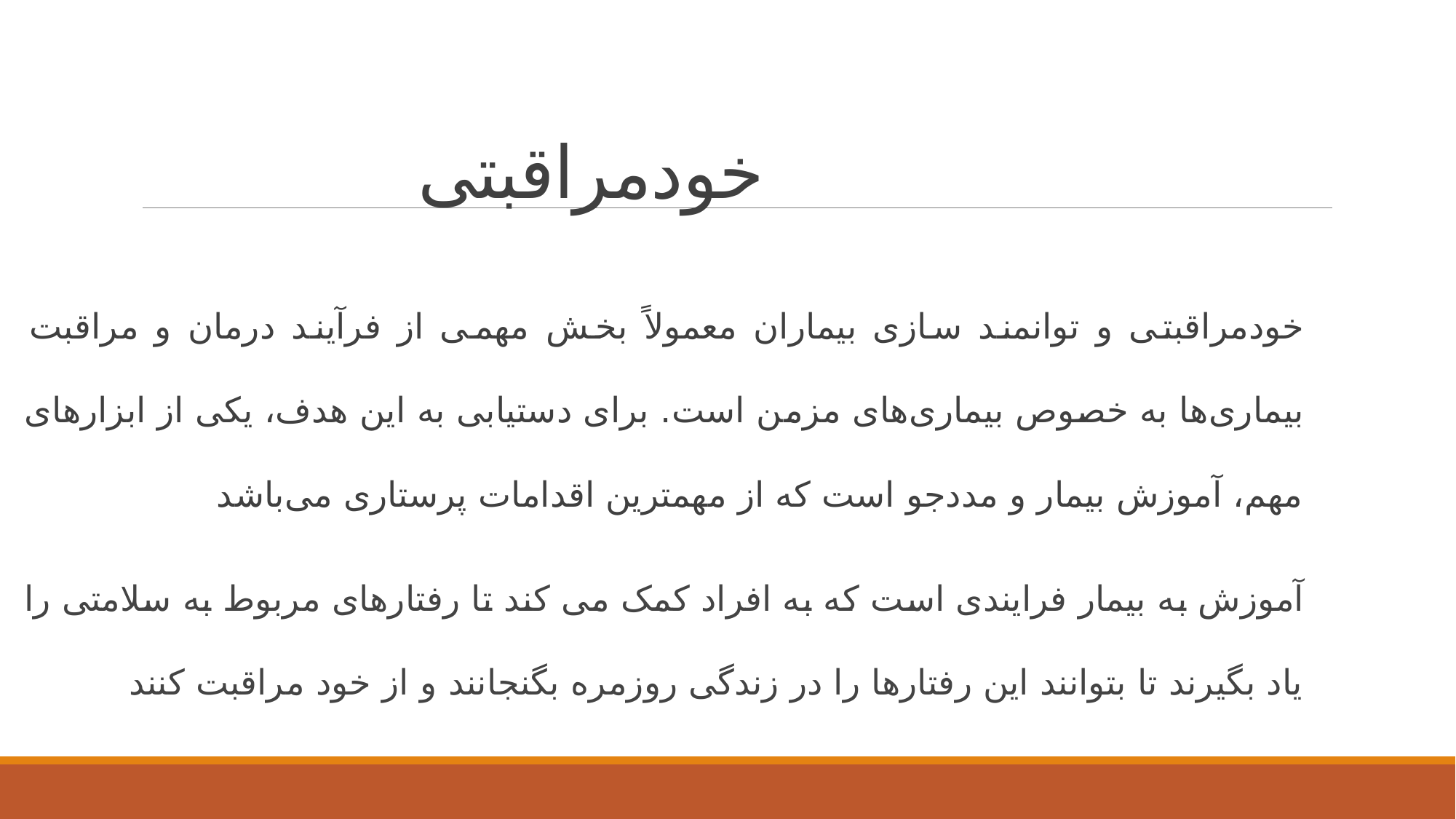

# خودمراقبتی
خودمراقبتی و توانمند سازی بیماران معمولاً بخش مهمی از فرآیند درمان و مراقبت بیماری‌ها به خصوص بیماری‌های مزمن است. برای دستیابی به این هدف، یکی از ابزارهای مهم، آموزش بیمار و مددجو است که از مهمترین اقدامات پرستاری می‌باشد
آموزش به بیمار فرایندی است که به افراد کمک می کند تا رفتارهای مربوط به سلامتی را یاد بگیرند تا بتوانند این رفتارها را در زندگی روزمره بگنجانند و از خود مراقبت کنند